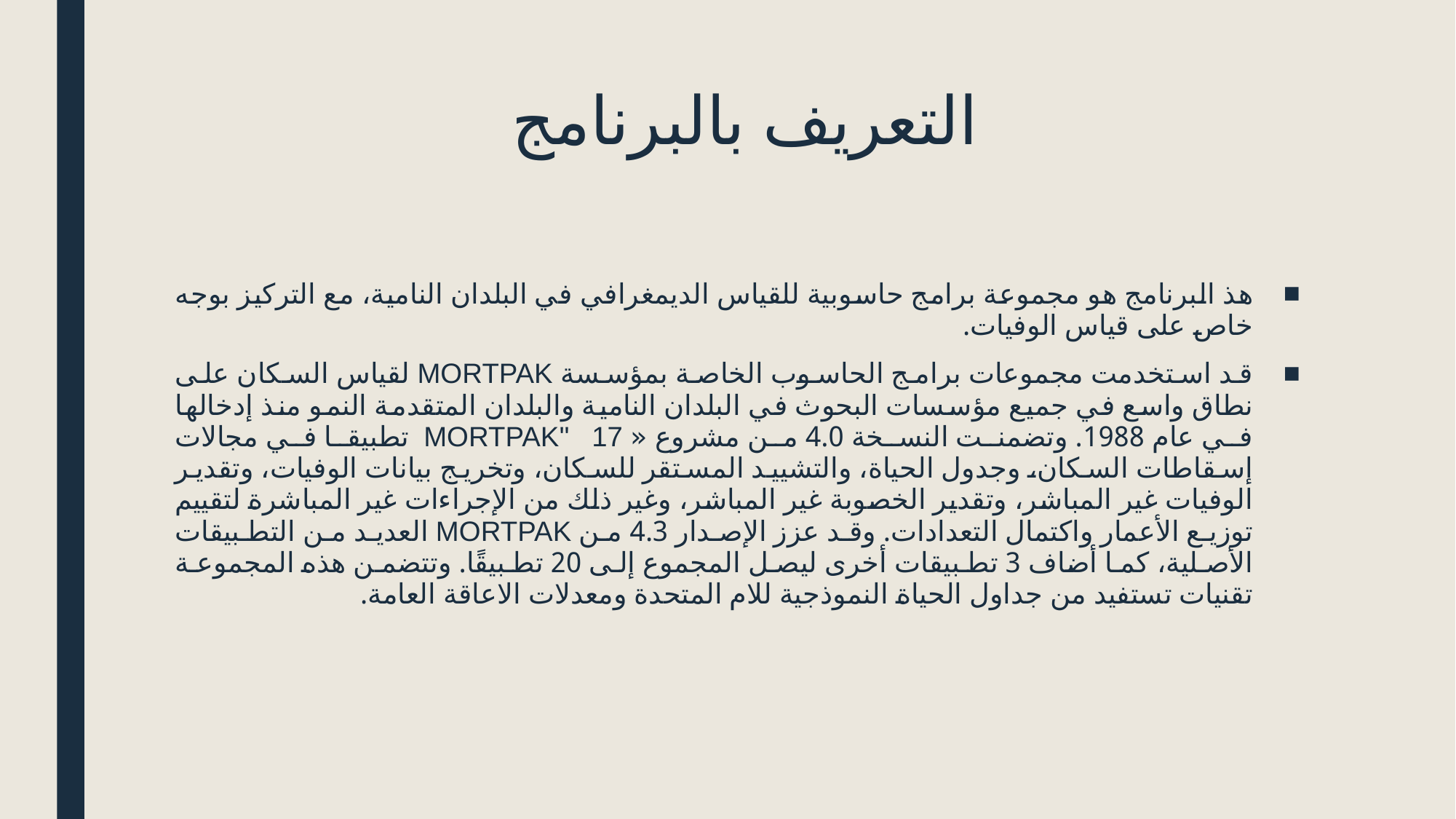

# التعريف بالبرنامج
هذ البرنامج هو مجموعة برامج حاسوبية للقياس الديمغرافي في البلدان النامية، مع التركيز بوجه خاص على قياس الوفيات.
قد استخدمت مجموعات برامج الحاسوب الخاصة بمؤسسة MORTPAK لقياس السكان على نطاق واسع في جميع مؤسسات البحوث في البلدان النامية والبلدان المتقدمة النمو منذ إدخالها في عام 1988. وتضمنت النسخة 4.0 من مشروع « MORTPAK" 17  تطبيقا في مجالات إسقاطات السكان، وجدول الحياة، والتشييد المستقر للسكان، وتخريج بيانات الوفيات، وتقدير الوفيات غير المباشر، وتقدير الخصوبة غير المباشر، وغير ذلك من الإجراءات غير المباشرة لتقييم توزيع الأعمار واكتمال التعدادات. وقد عزز الإصدار 4.3 من MORTPAK العديد من التطبيقات الأصلية، كما أضاف 3 تطبيقات أخرى ليصل المجموع إلى 20 تطبيقًا. وتتضمن هذه المجموعة تقنيات تستفيد من جداول الحياة النموذجية للام المتحدة ومعدلات الاعاقة العامة.